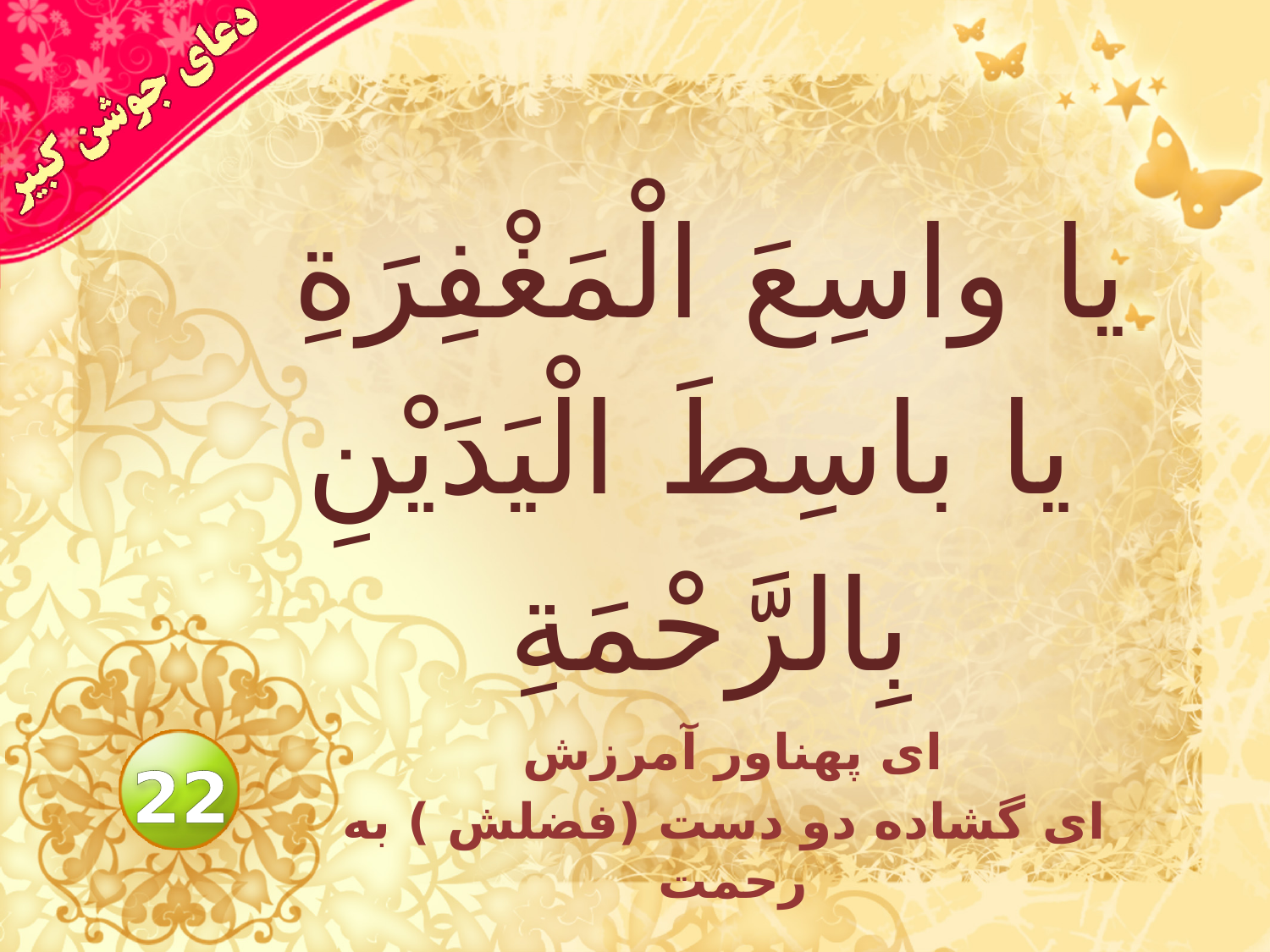

# يا واسِعَ الْمَغْفِرَةِ يا باسِطَ الْيَدَيْنِ بِالرَّحْمَةِ
اى پهناور آمرزش
اى گشاده دو دست (فضلش ) به رحمت
22